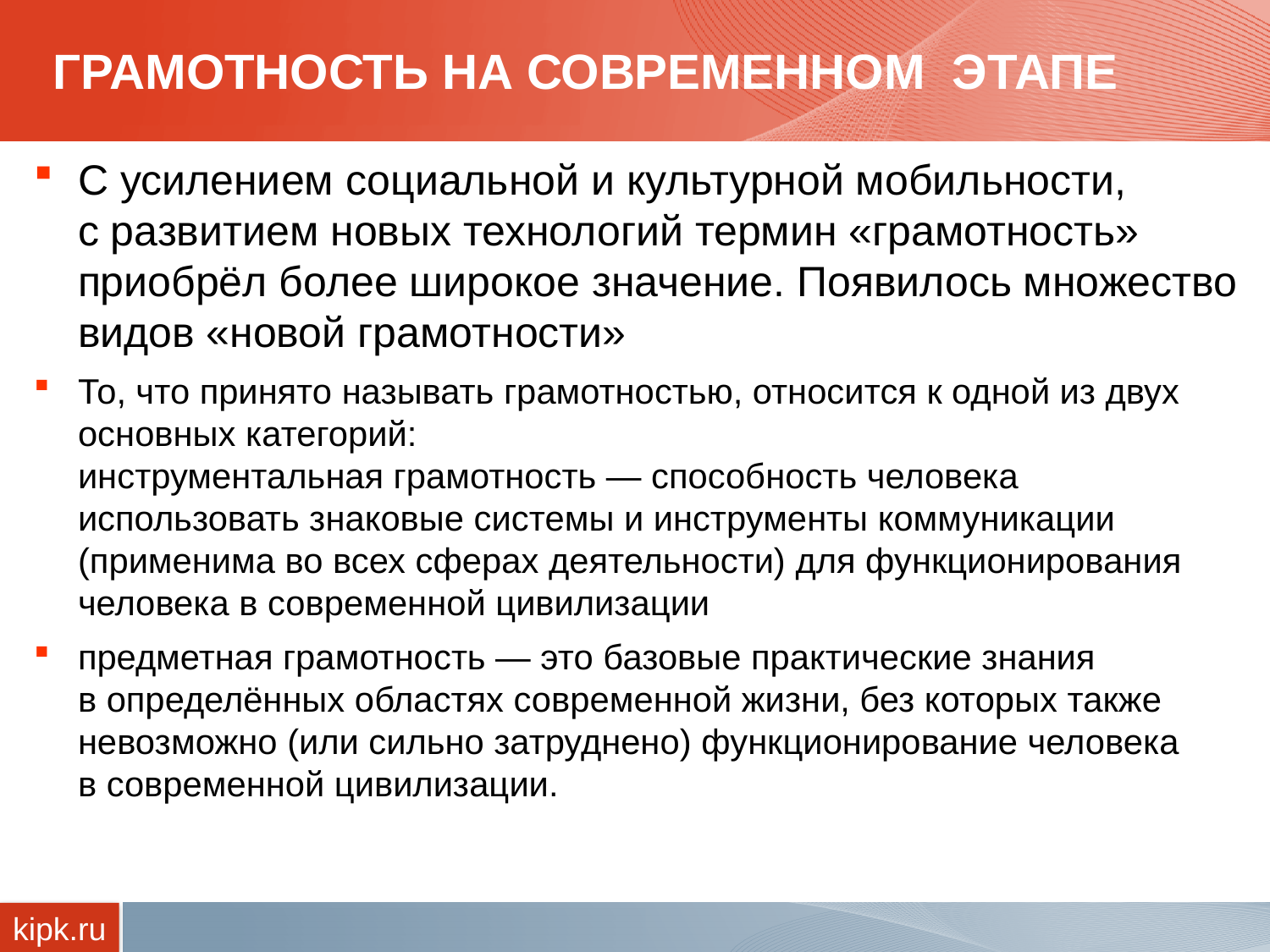

# ГРАМОТНОСТЬ НА СОВРЕМЕННОМ  ЭТАПЕ
С усилением социальной и культурной мобильности, с развитием новых технологий термин «грамотность» приобрёл более широкое значение. Появилось множество видов «новой грамотности»
То, что принято называть грамотностью, относится к одной из двух основных категорий:
инструментальная грамотность — способность человека использовать знаковые системы и инструменты коммуникации (применима во всех сферах деятельности) для функционирования человека в современной цивилизации
предметная грамотность — это базовые практические знания в определённых областях современной жизни, без которых также невозможно (или сильно затруднено) функционирование человека в современной цивилизации.